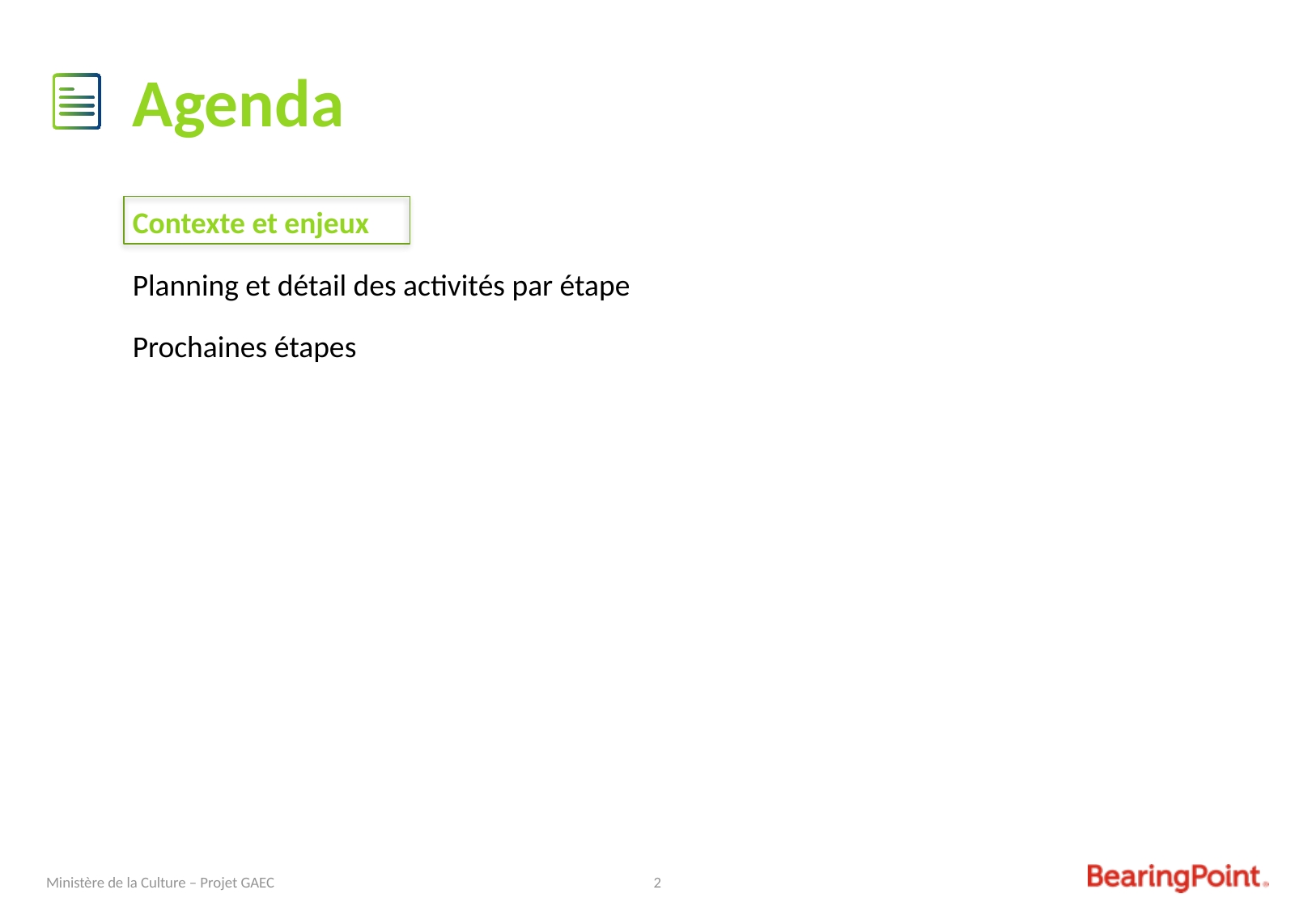

Contexte et enjeux
Planning et détail des activités par étape
Prochaines étapes